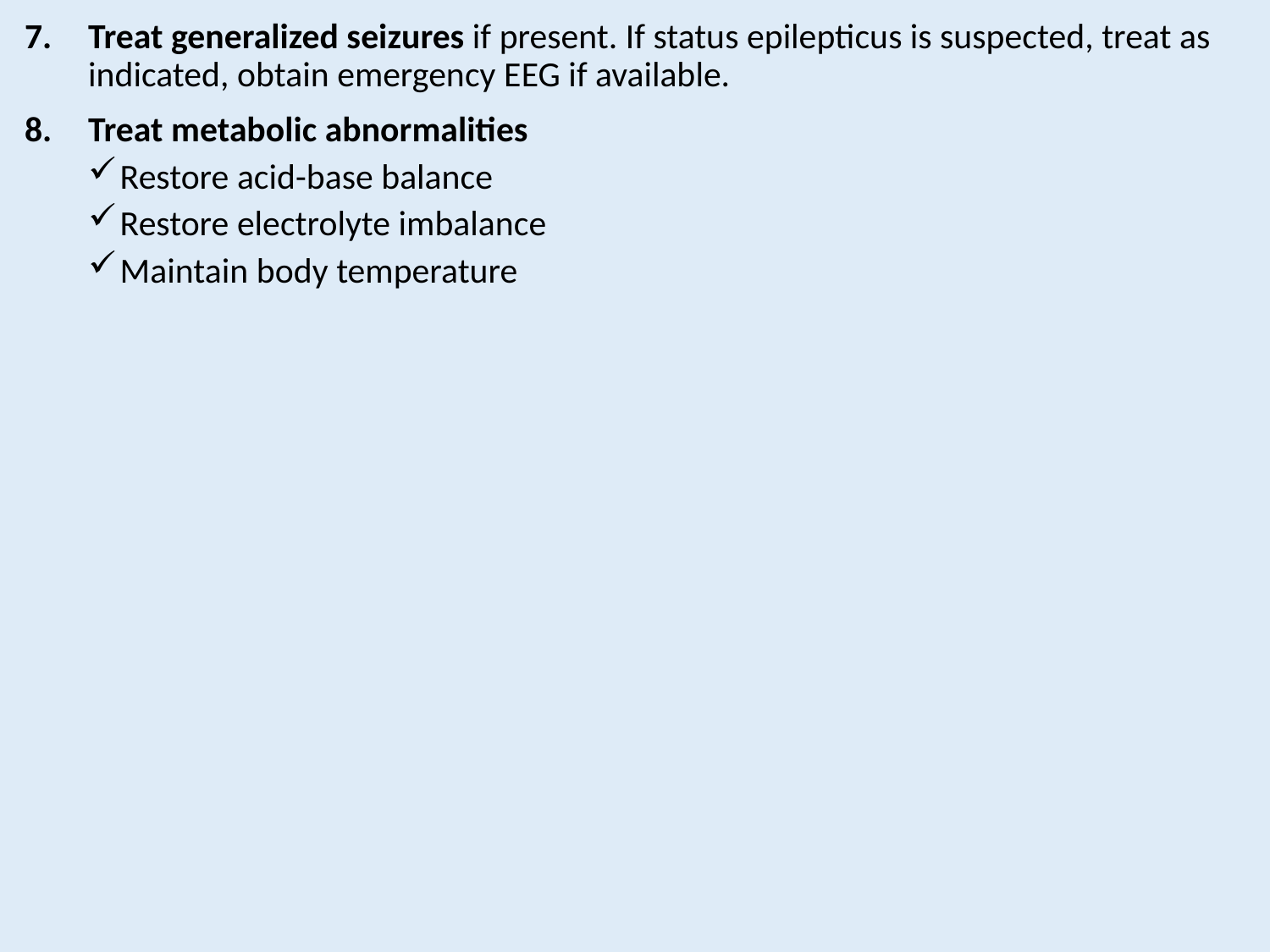

Treat generalized seizures if present. If status epilepticus is suspected, treat as indicated, obtain emergency EEG if available.
Treat metabolic abnormalities
Restore acid-base balance
Restore electrolyte imbalance
Maintain body temperature